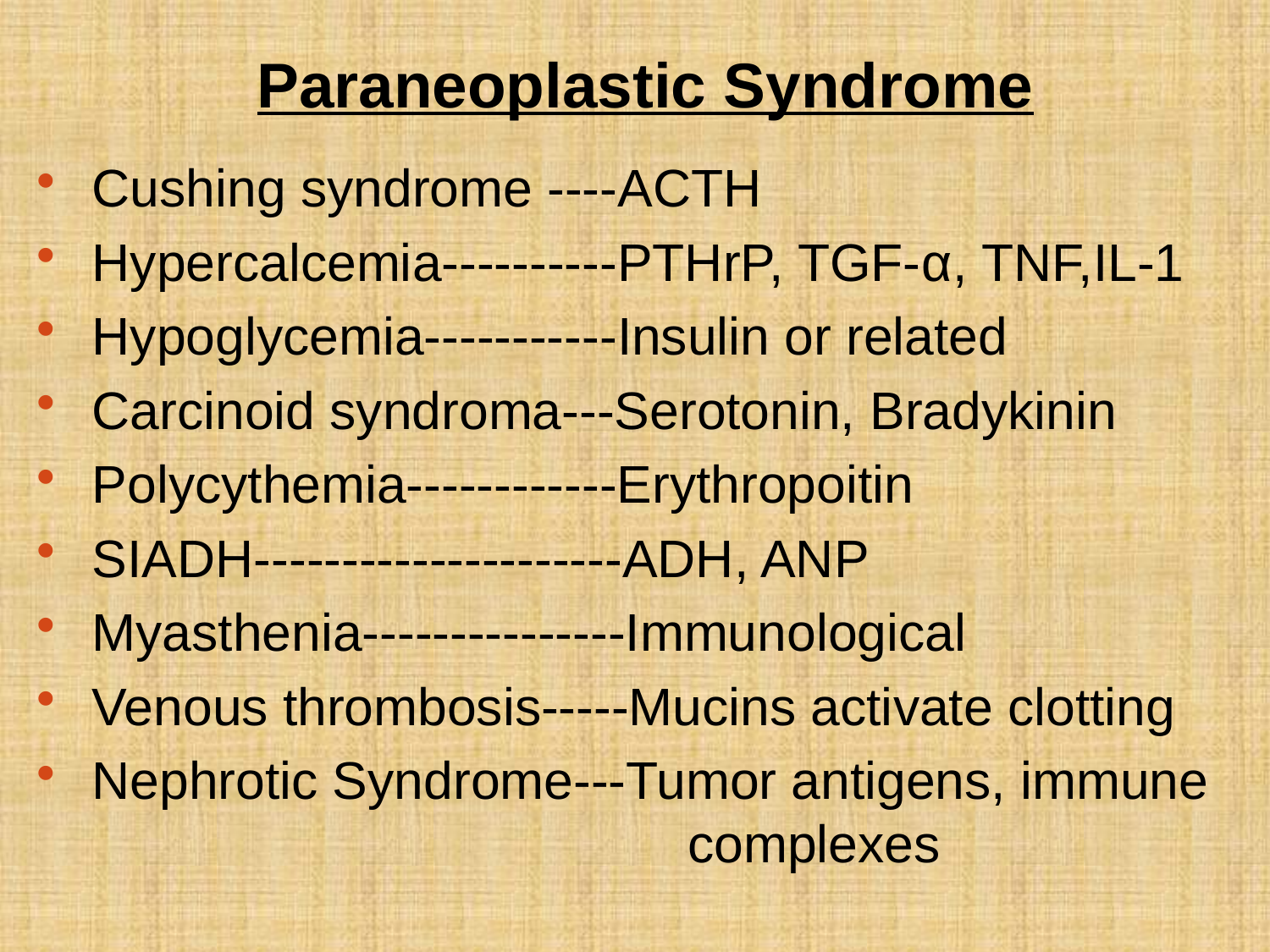

# Paraneoplastic Syndrome
Cushing syndrome ----ACTH
Hypercalcemia----------PTHrP, TGF-α, TNF,IL-1
Hypoglycemia-----------Insulin or related
Carcinoid syndroma---Serotonin, Bradykinin
Polycythemia------------Erythropoitin
SIADH---------------------ADH, ANP
Myasthenia---------------Immunological
Venous thrombosis-----Mucins activate clotting
Nephrotic Syndrome---Tumor antigens, immune 				      complexes